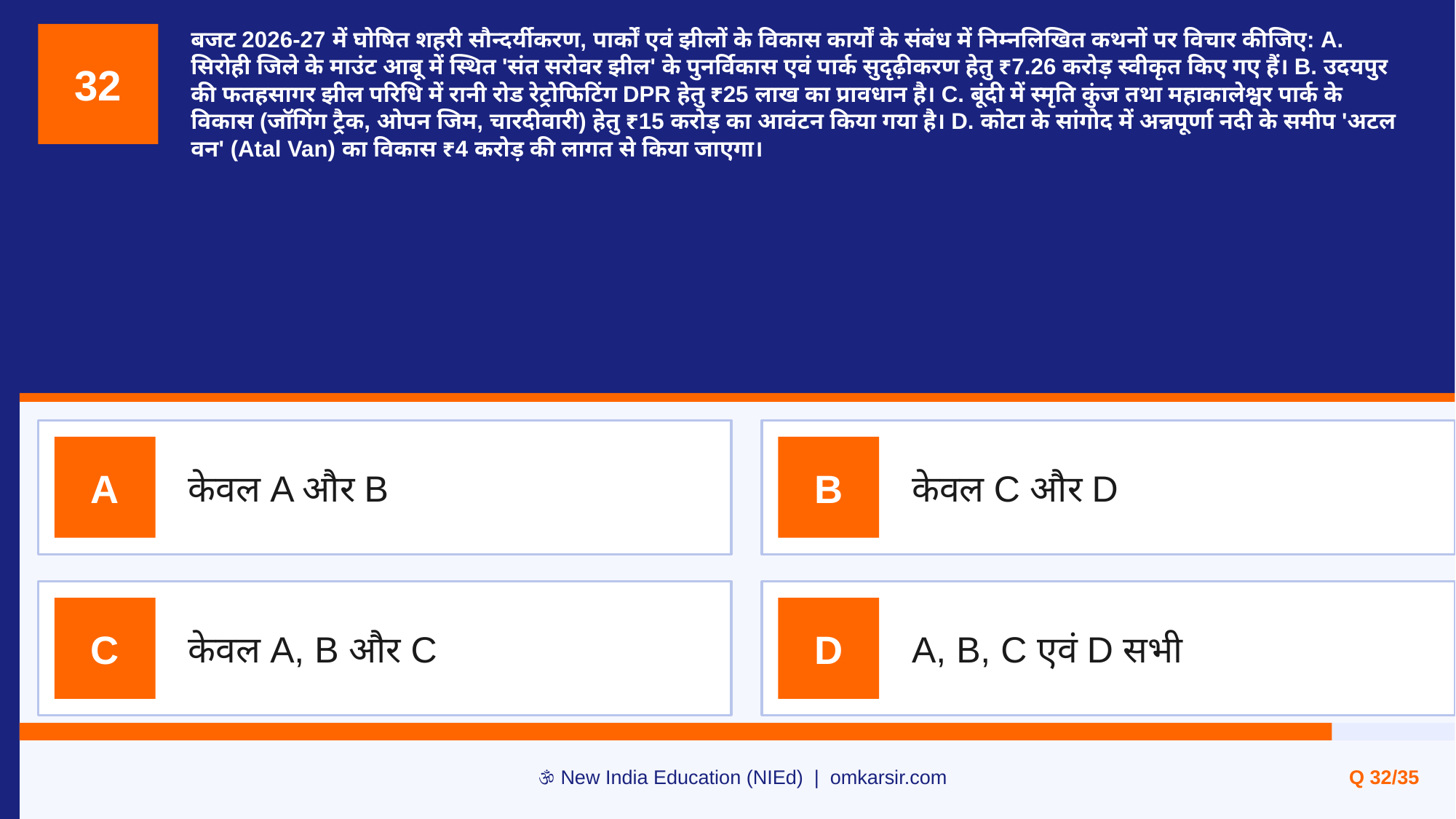

बजट 2026-27 में घोषित शहरी सौन्दर्यीकरण, पार्कों एवं झीलों के विकास कार्यों के संबंध में निम्नलिखित कथनों पर विचार कीजिए: A. सिरोही जिले के माउंट आबू में स्थित 'संत सरोवर झील' के पुनर्विकास एवं पार्क सुदृढ़ीकरण हेतु ₹7.26 करोड़ स्वीकृत किए गए हैं। B. उदयपुर की फतहसागर झील परिधि में रानी रोड रेट्रोफिटिंग DPR हेतु ₹25 लाख का प्रावधान है। C. बूंदी में स्मृति कुंज तथा महाकालेश्वर पार्क के विकास (जॉगिंग ट्रैक, ओपन जिम, चारदीवारी) हेतु ₹15 करोड़ का आवंटन किया गया है। D. कोटा के सांगोद में अन्नपूर्णा नदी के समीप 'अटल वन' (Atal Van) का विकास ₹4 करोड़ की लागत से किया जाएगा।
32

केवल A और B
केवल C और D
A
B

केवल A, B और C
A, B, C एवं D सभी
C
D

🕉️ New India Education (NIEd)  |  omkarsir.com
Q 32/35